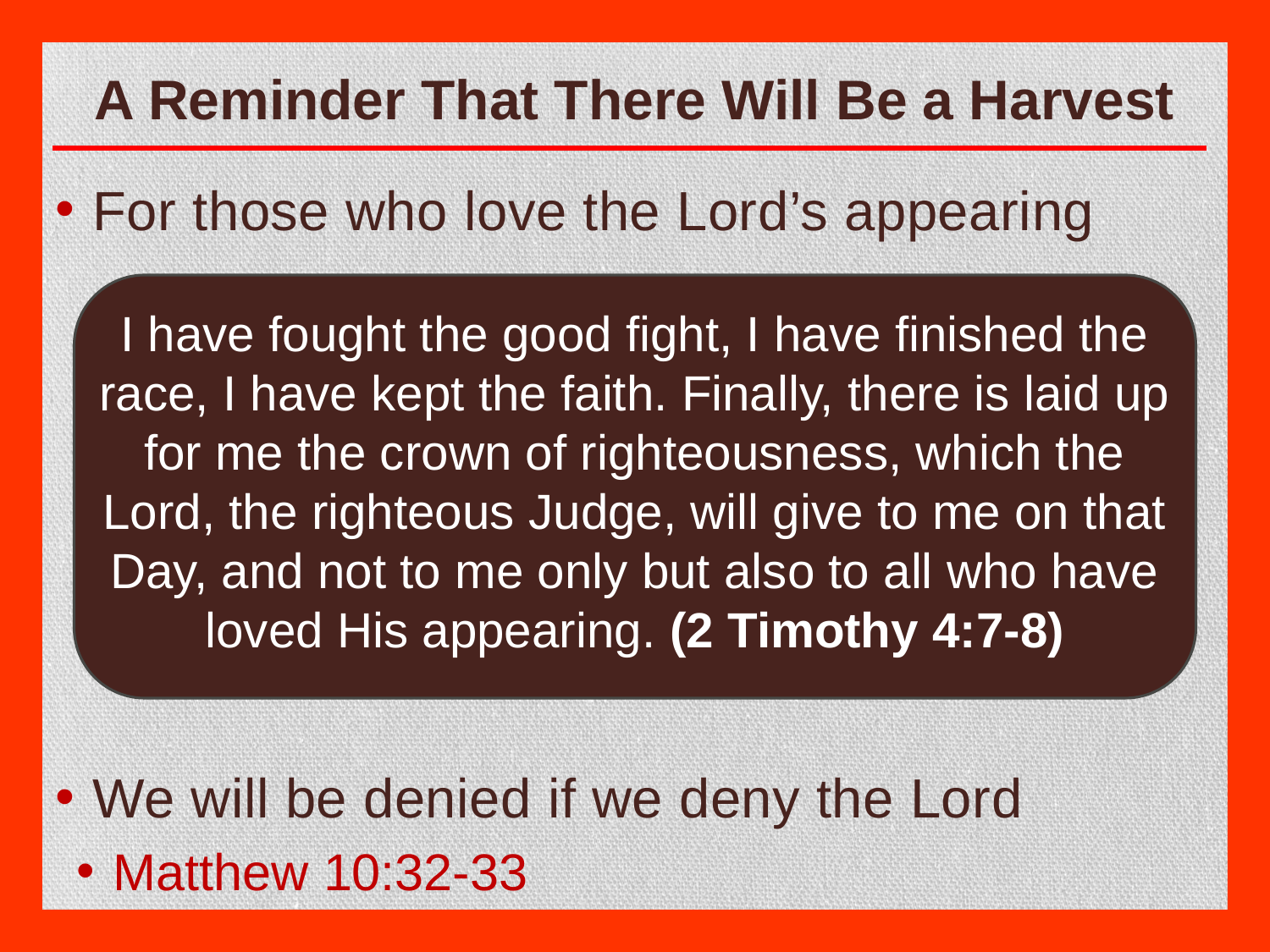

# A Reminder That There Will Be a Harvest
 For those who love the Lord’s appearing

 We will be denied if we deny the Lord
 Matthew 10:32-33

I have fought the good fight, I have finished the race, I have kept the faith. Finally, there is laid up for me the crown of righteousness, which the Lord, the righteous Judge, will give to me on that Day, and not to me only but also to all who have loved His appearing. (2 Timothy 4:7-8)